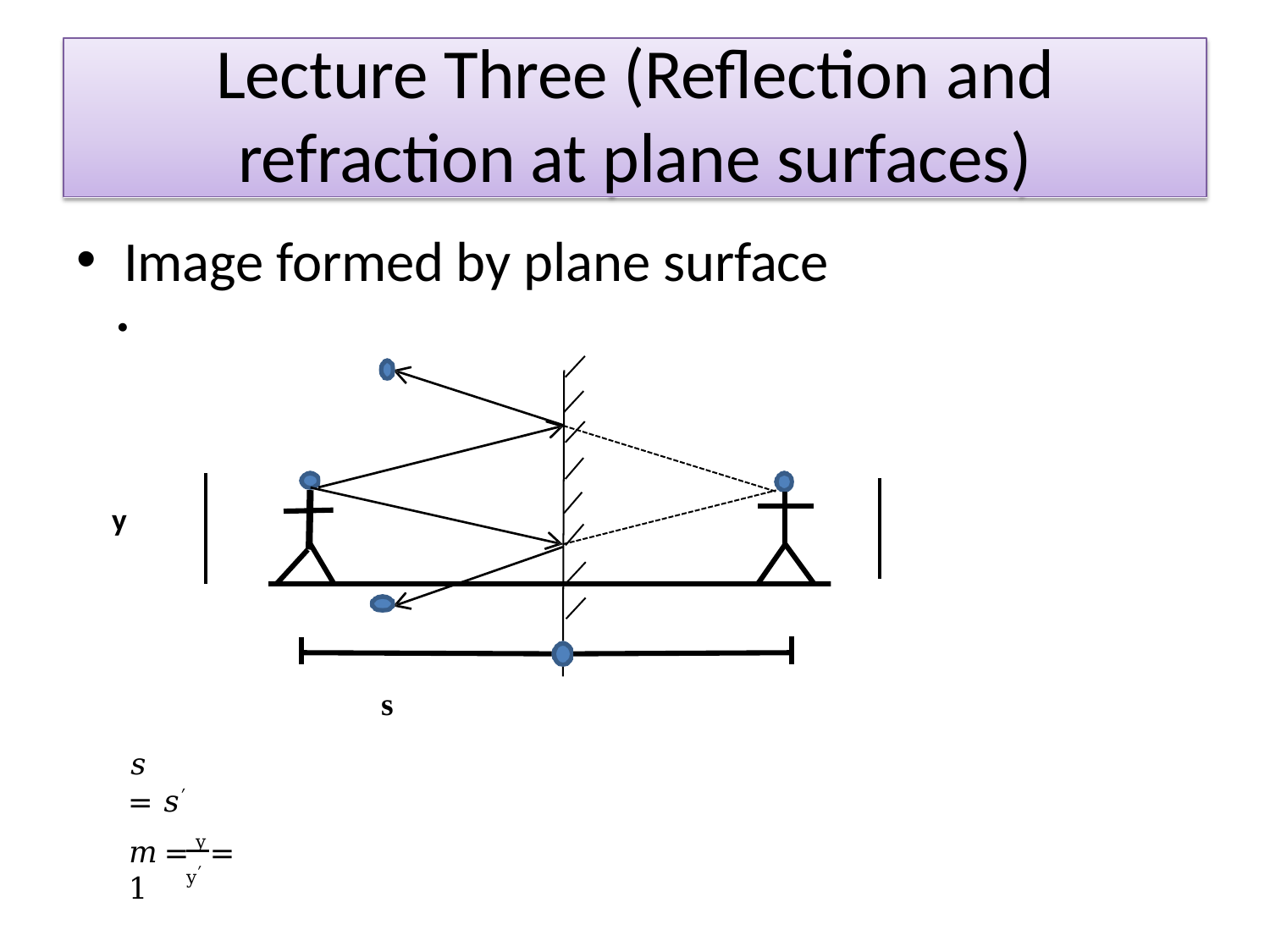

Lecture Three (Reflection and
refraction at plane surfaces)
Image formed by plane surface
•

y

s

𝑠 = 𝑠′
𝑚 = y = 1
y′